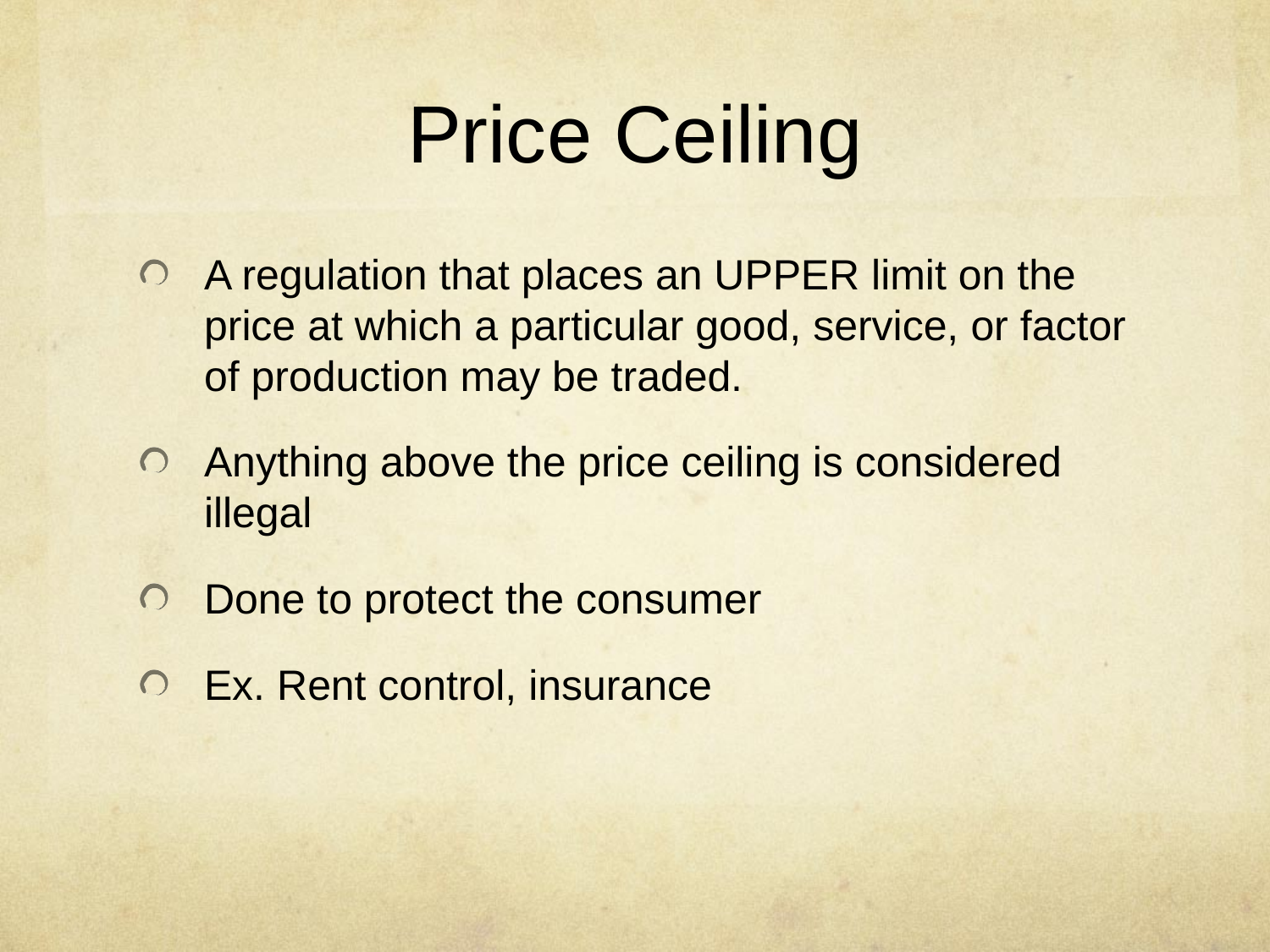

# Price Ceiling
A regulation that places an UPPER limit on the price at which a particular good, service, or factor of production may be traded.
Anything above the price ceiling is considered illegal
Done to protect the consumer
Ex. Rent control, insurance